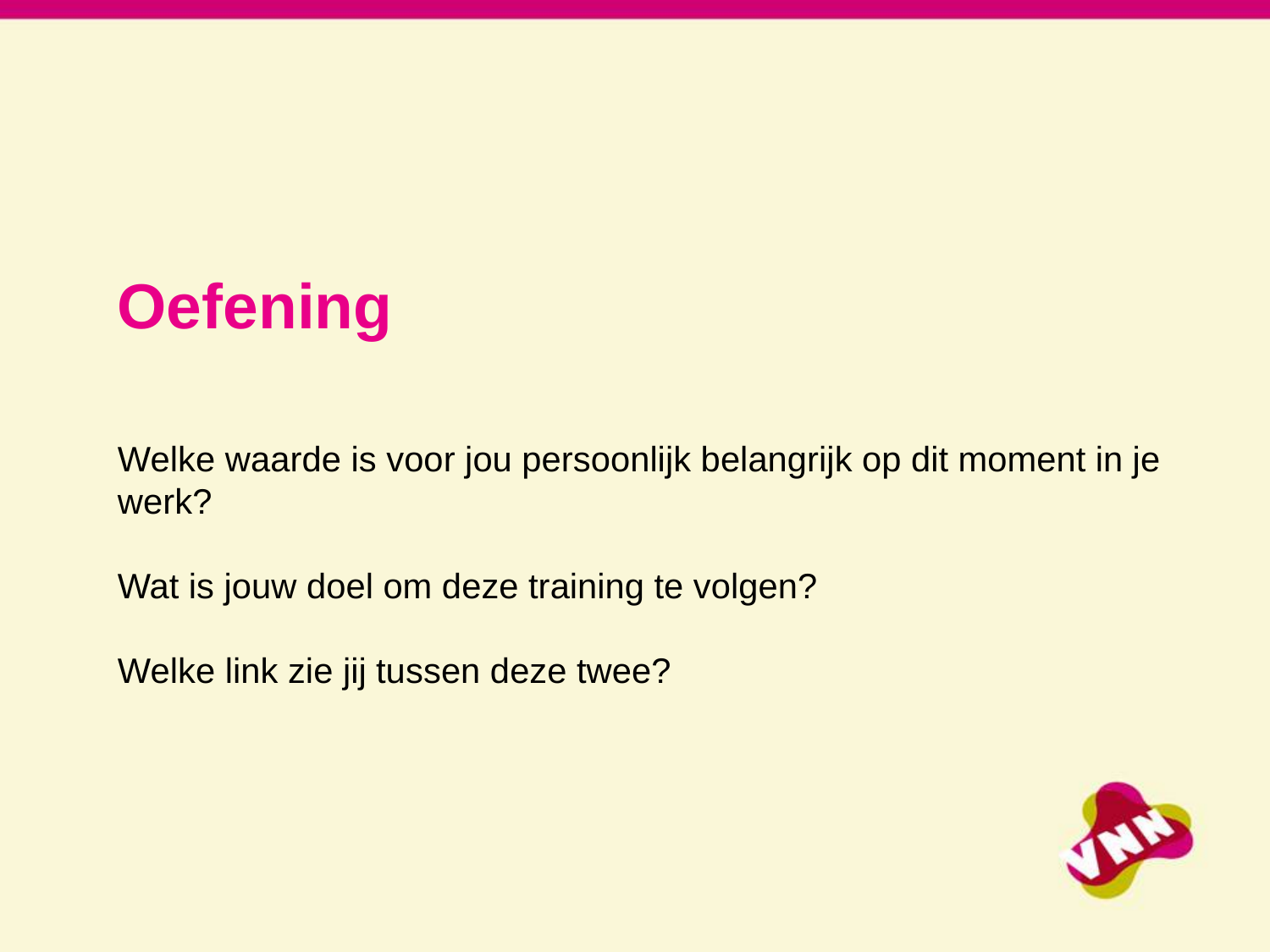

Oefening
# Welke waarde is voor jou persoonlijk belangrijk op dit moment in je werk? Wat is jouw doel om deze training te volgen? Welke link zie jij tussen deze twee?